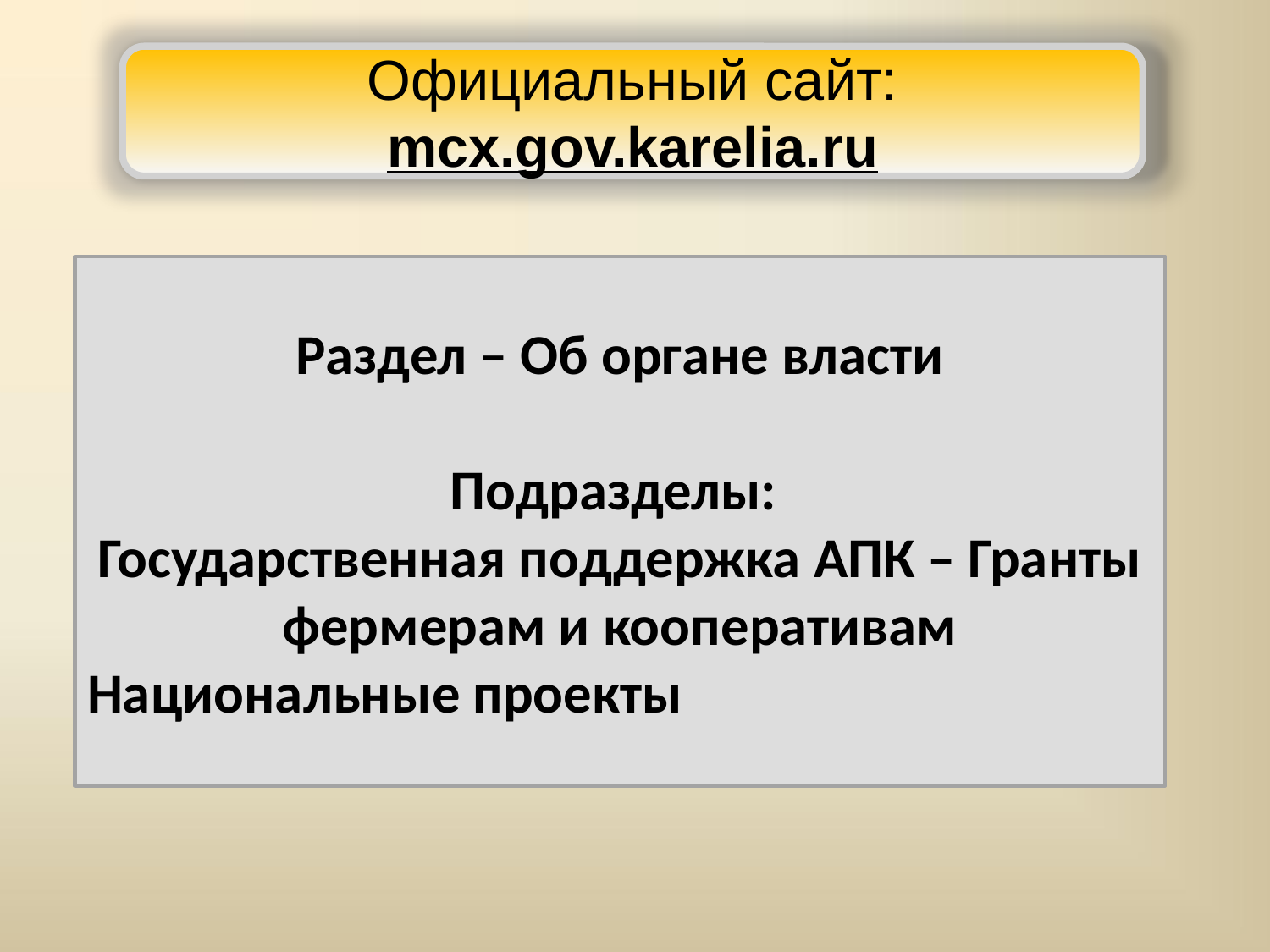

Официальный сайт: mсx.gov.karelia.ru
Раздел – Об органе власти

Подразделы:
Государственная поддержка АПК – Гранты фермерам и кооперативам
Национальные проекты